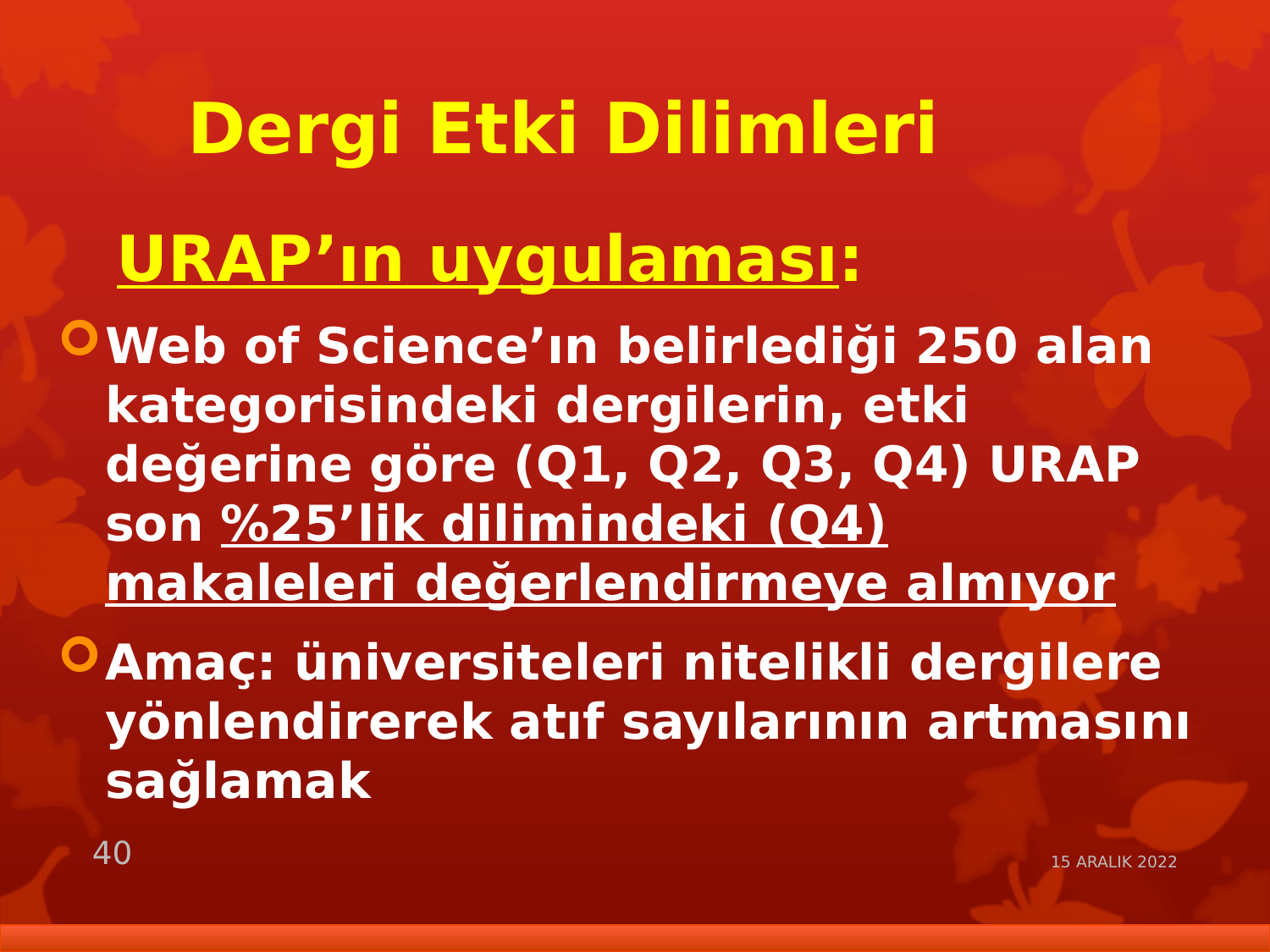

# Dergi Etki Dilimleri
   URAP’ın uygulaması:
Web of Science’ın belirlediği 250 alan kategorisindeki dergilerin, etki değerine göre (Q1, Q2, Q3, Q4) URAP son %25’lik dilimindeki (Q4) makaleleri değerlendirmeye almıyor
Amaç: üniversiteleri nitelikli dergilere yönlendirerek atıf sayılarının artmasını sağlamak
40
15 ARALIK 2022